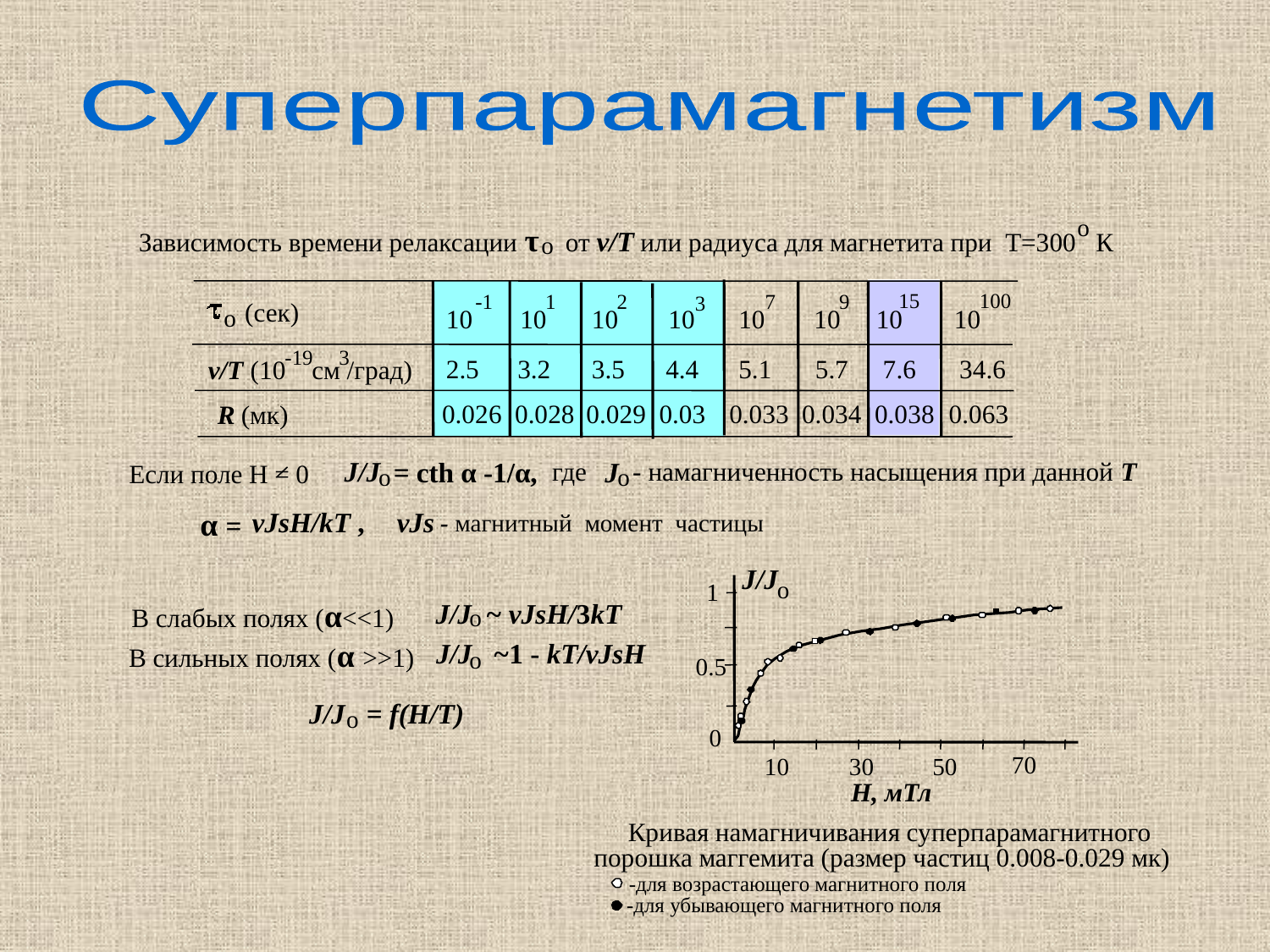

Суперпарамагнетизм
o
Зависимость времени релаксации τ    от v/T или радиуса для магнетита при  Т=300   К
o

15
100
-1
1
2
7
9
3
(сек)
o
10
10
10
10
10
10
10
10

-19
3
2.5
3.2
3.5
4.4
5.1
5.7
7.6
34.6
v/T
(10    см /град)

0.026
0.028
0.029
0.03
0.033
0.034
0.038
0.063
R
(мк)

J/J
o
= cth α -1/α,
где       - намагниченность насыщения при данной T
J
o
Если поле Н = 0

α =
vJsH/kT ,
vJs
-
магнитный  момент  частицы
J/J
o

1

0.5

0

70
10
30
50
H, мТл
Кривая намагничивания суперпарамагнитного
порошка маггемита (размер частиц 0.008-0.029 мк)
-для возрастающего магнитного поля

-для убывающего магнитного поля

В слабых полях (α<<1)
J/J  ~ vJsH/3kT
o
В сильных полях (α >>1)
J/J   ~1 - kT/vJsH
o
J/J   = f(H/T)
o